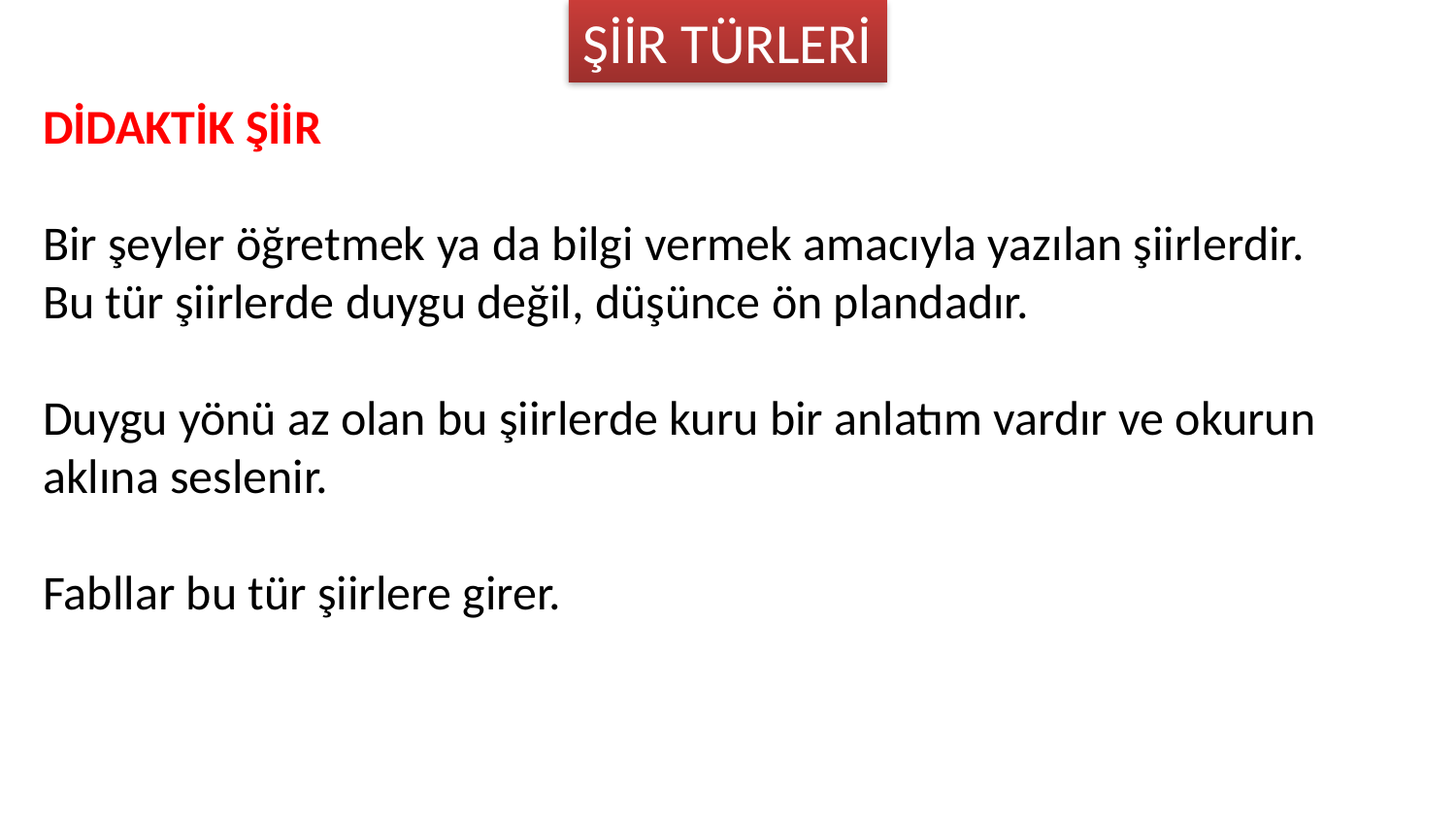

ŞİİR TÜRLERİ
DİDAKTİK ŞİİR

Bir şeyler öğretmek ya da bilgi vermek amacıyla yazılan şiirlerdir.
Bu tür şiirlerde duygu değil, düşünce ön plandadır.

Duygu yönü az olan bu şiirlerde kuru bir anlatım vardır ve okurun aklına seslenir.

Fabllar bu tür şiirlere girer.